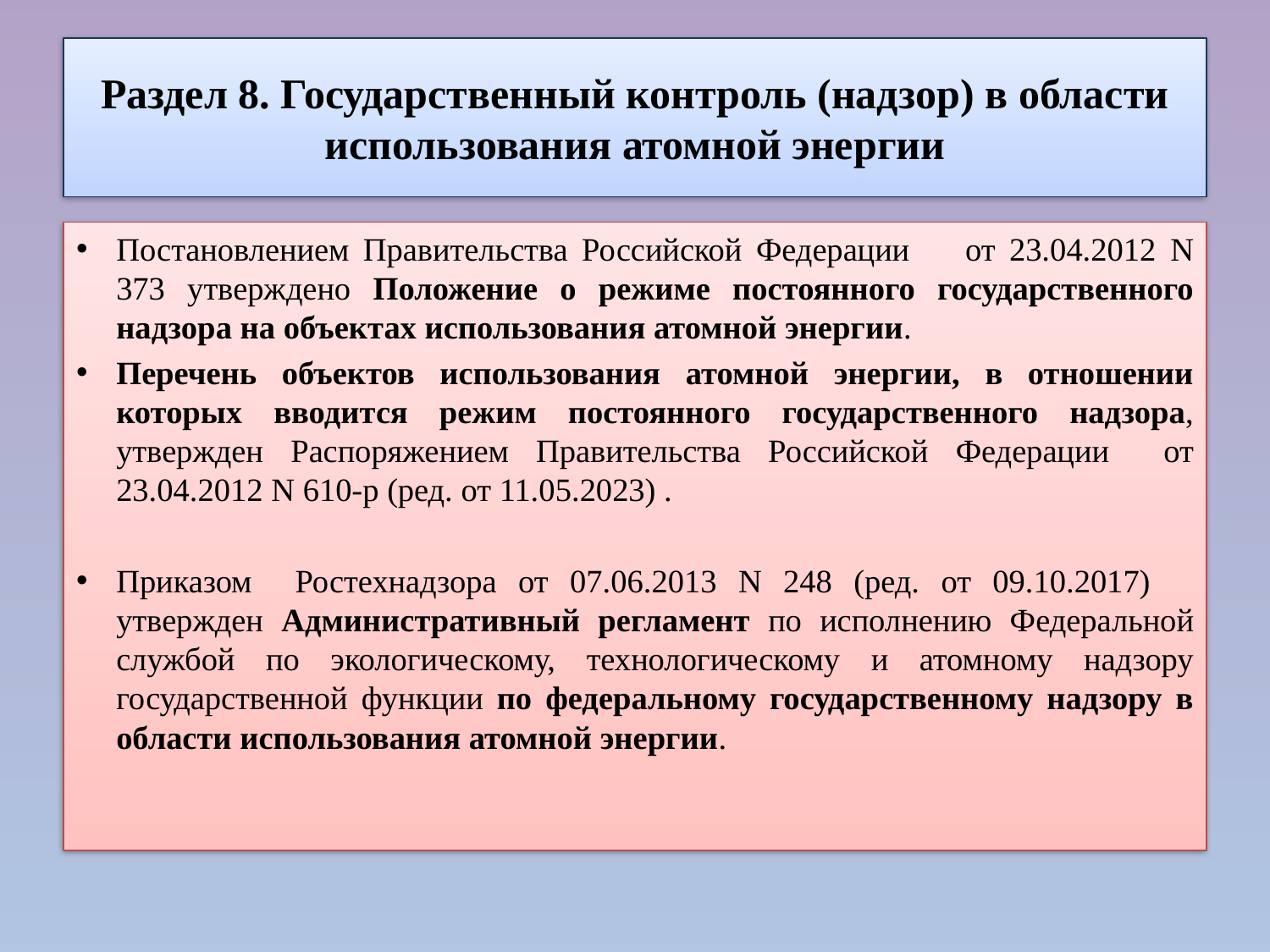

# Раздел 8. Государственный контроль (надзор) в области использования атомной энергии
Постановлением Правительства Российской Федерации    от 23.04.2012 N 373 утверждено Положение о режиме постоянного государственного надзора на объектах использования атомной энергии.
Перечень объектов использования атомной энергии, в отношении которых вводится режим постоянного государственного надзора, утвержден Распоряжением Правительства Российской Федерации  от 23.04.2012 N 610-р (ред. от 11.05.2023) .

Приказом  Ростехнадзора от 07.06.2013 N 248 (ред. от 09.10.2017)   утвержден Административный регламент по исполнению Федеральной службой по экологическому, технологическому и атомному надзору государственной функции по федеральному государственному надзору в области использования атомной энергии.